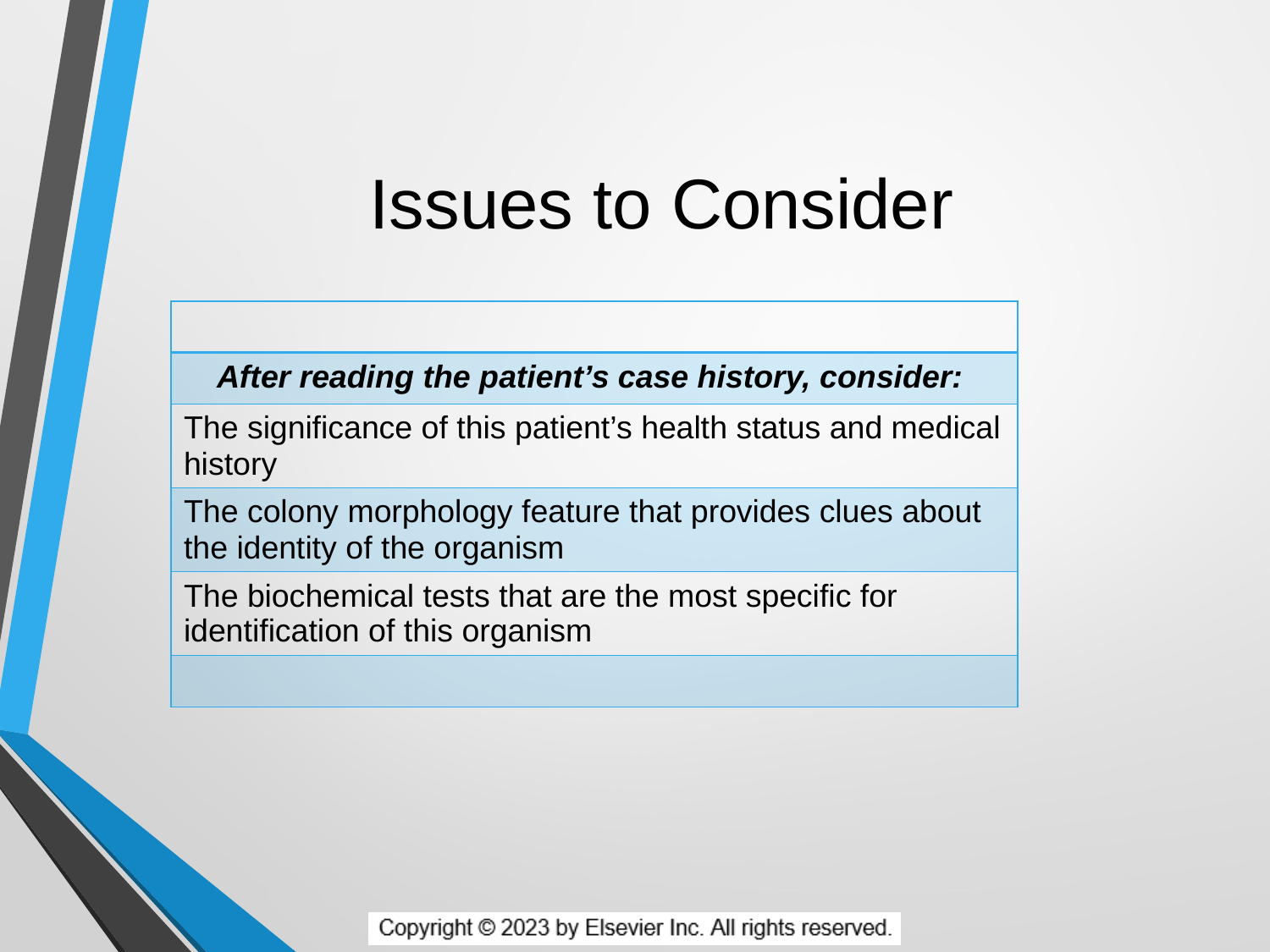

# Issues to Consider
|  |
| --- |
| After reading the patient’s case history, consider: |
| The significance of this patient’s health status and medical history |
| The colony morphology feature that provides clues about the identity of the organism |
| The biochemical tests that are the most specific for identification of this organism |
|  |